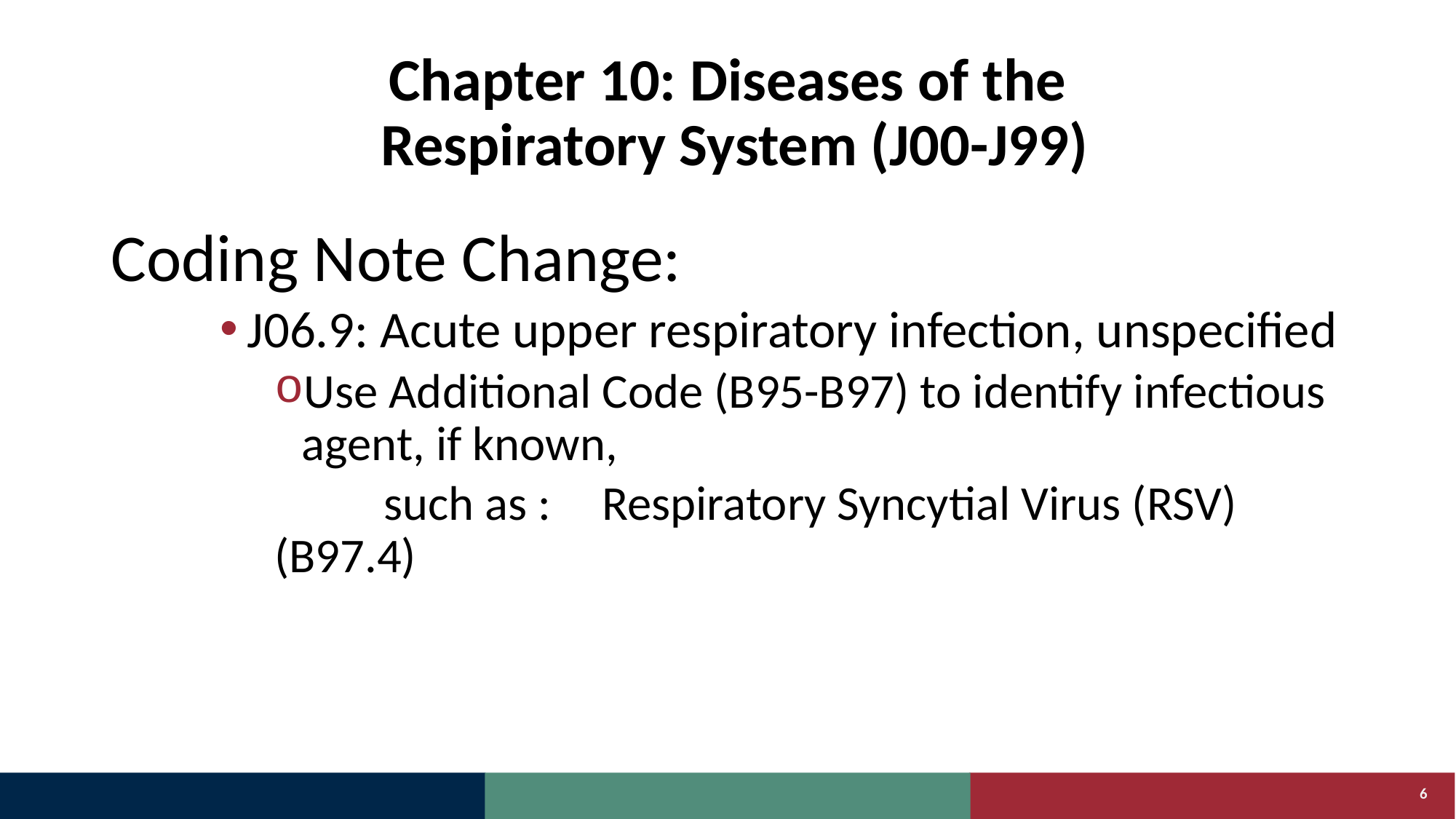

# Chapter 10: Diseases of the Respiratory System (J00-J99)
Coding Note Change:
J06.9: Acute upper respiratory infection, unspecified
Use Additional Code (B95-B97) to identify infectious agent, if known,
	such as : 	Respiratory Syncytial Virus (RSV) (B97.4)
6